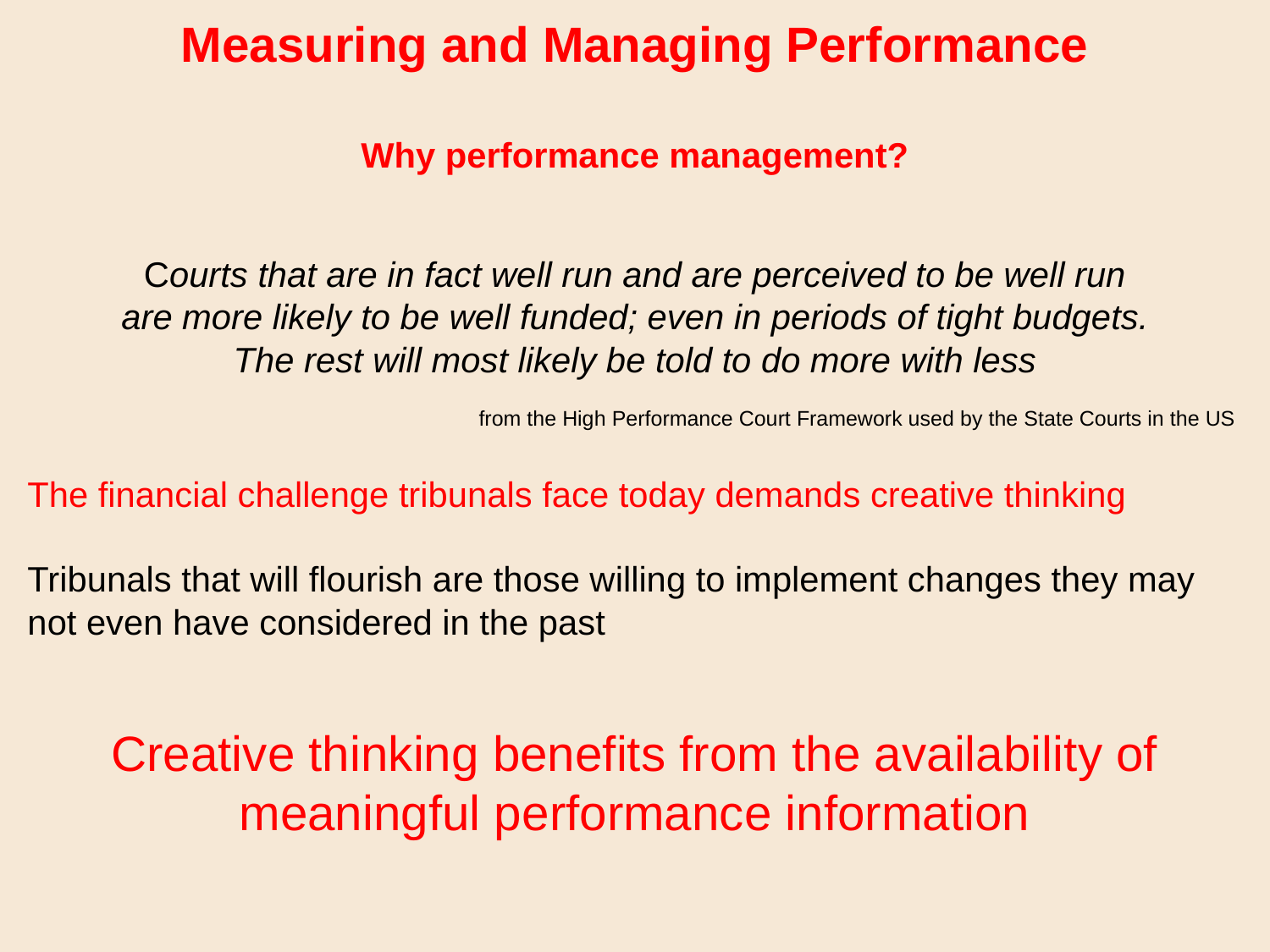

Measuring and Managing Performance
Why performance management?
Courts that are in fact well run and are perceived to be well run
are more likely to be well funded; even in periods of tight budgets.
The rest will most likely be told to do more with less

from the High Performance Court Framework used by the State Courts in the US

The financial challenge tribunals face today demands creative thinking

Tribunals that will flourish are those willing to implement changes they may not even have considered in the past
Creative thinking benefits from the availability of
meaningful performance information